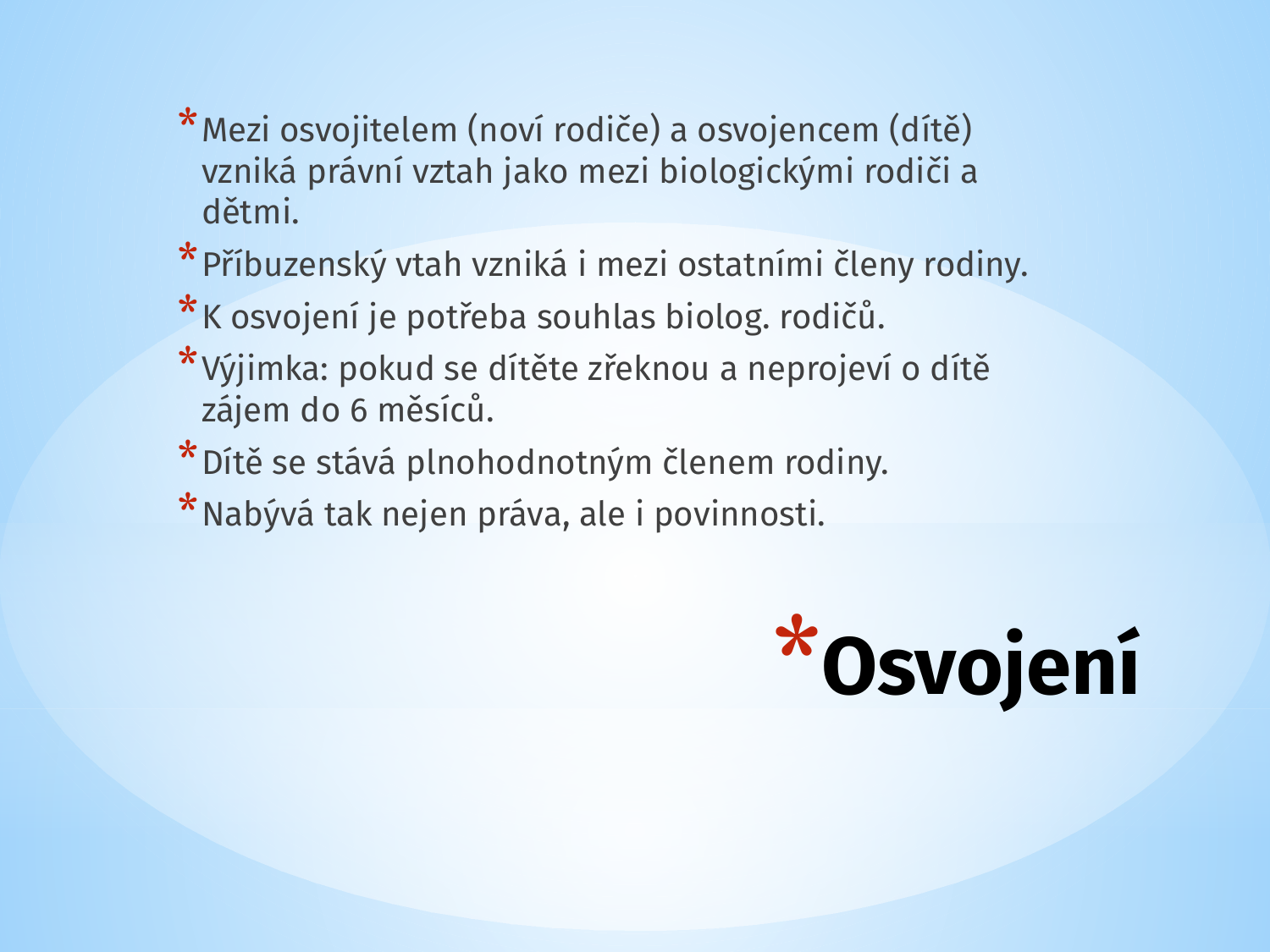

Mezi osvojitelem (noví rodiče) a osvojencem (dítě) vzniká právní vztah jako mezi biologickými rodiči a dětmi.
Příbuzenský vtah vzniká i mezi ostatními členy rodiny.
K osvojení je potřeba souhlas biolog. rodičů.
Výjimka: pokud se dítěte zřeknou a neprojeví o dítě zájem do 6 měsíců.
Dítě se stává plnohodnotným členem rodiny.
Nabývá tak nejen práva, ale i povinnosti.
# Osvojení